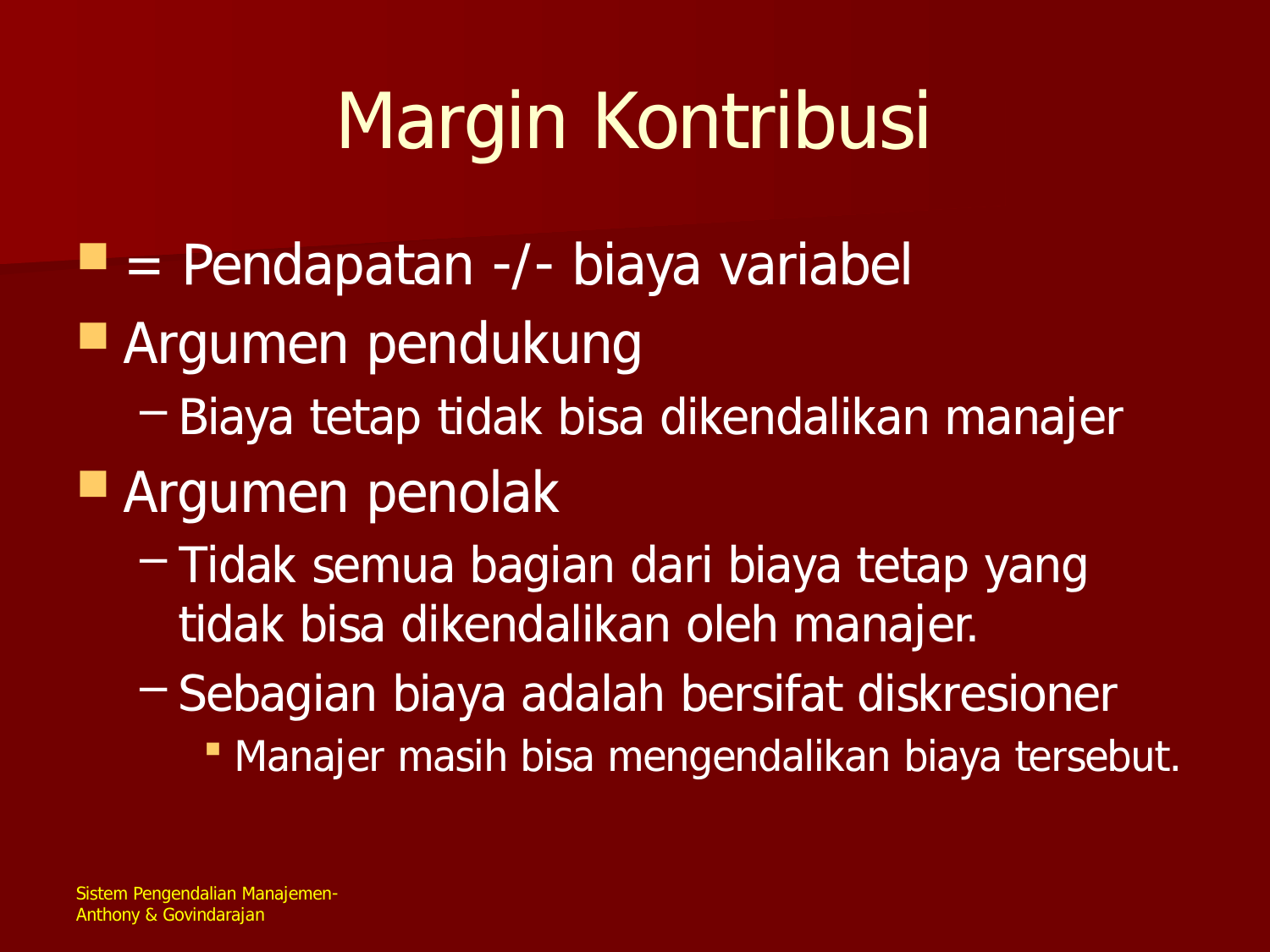

# Margin Kontribusi
= Pendapatan -/- biaya variabel
Argumen pendukung
Biaya tetap tidak bisa dikendalikan manajer
Argumen penolak
Tidak semua bagian dari biaya tetap yang tidak bisa dikendalikan oleh manajer.
Sebagian biaya adalah bersifat diskresioner
Manajer masih bisa mengendalikan biaya tersebut.
Sistem Pengendalian Manajemen-Anthony & Govindarajan